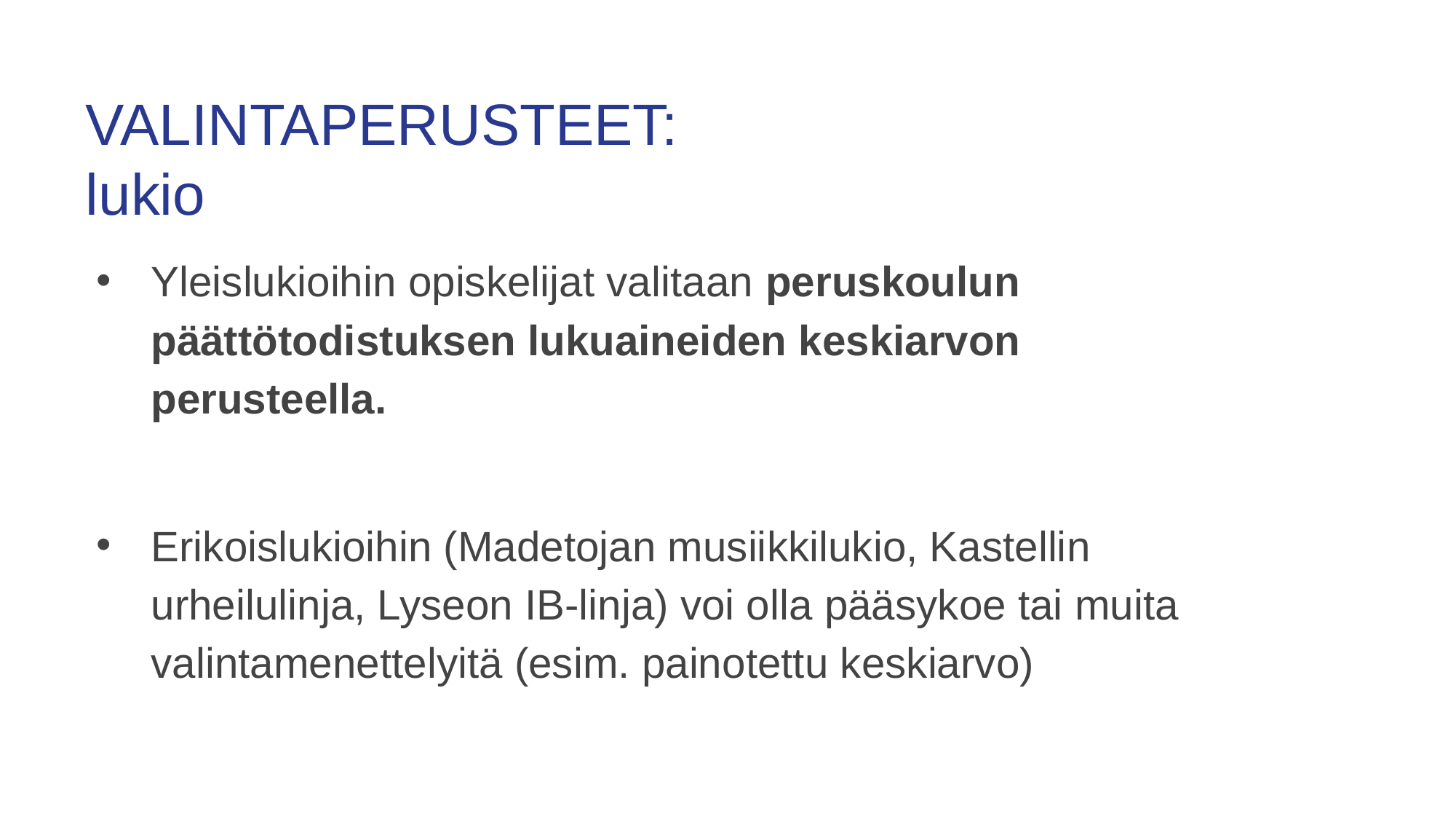

# VALINTAPERUSTEET: lukio
Yleislukioihin opiskelijat valitaan peruskoulun päättötodistuksen lukuaineiden keskiarvon perusteella.

Erikoislukioihin (Madetojan musiikkilukio, Kastellin urheilulinja, Lyseon IB-linja) voi olla pääsykoe tai muita valintamenettelyitä (esim. painotettu keskiarvo)